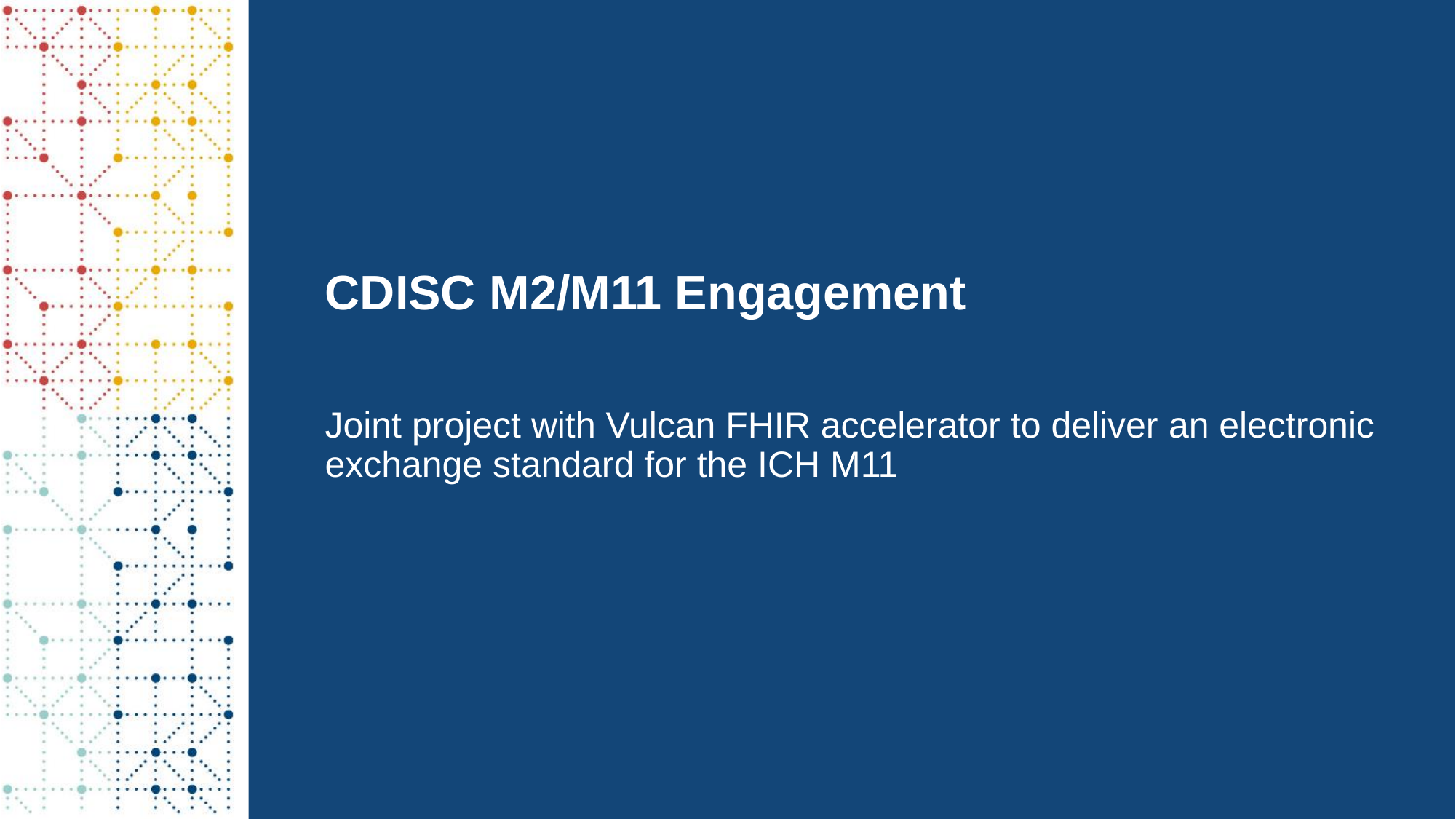

# CDISC M2/M11 Engagement
Joint project with Vulcan FHIR accelerator to deliver an electronic exchange standard for the ICH M11